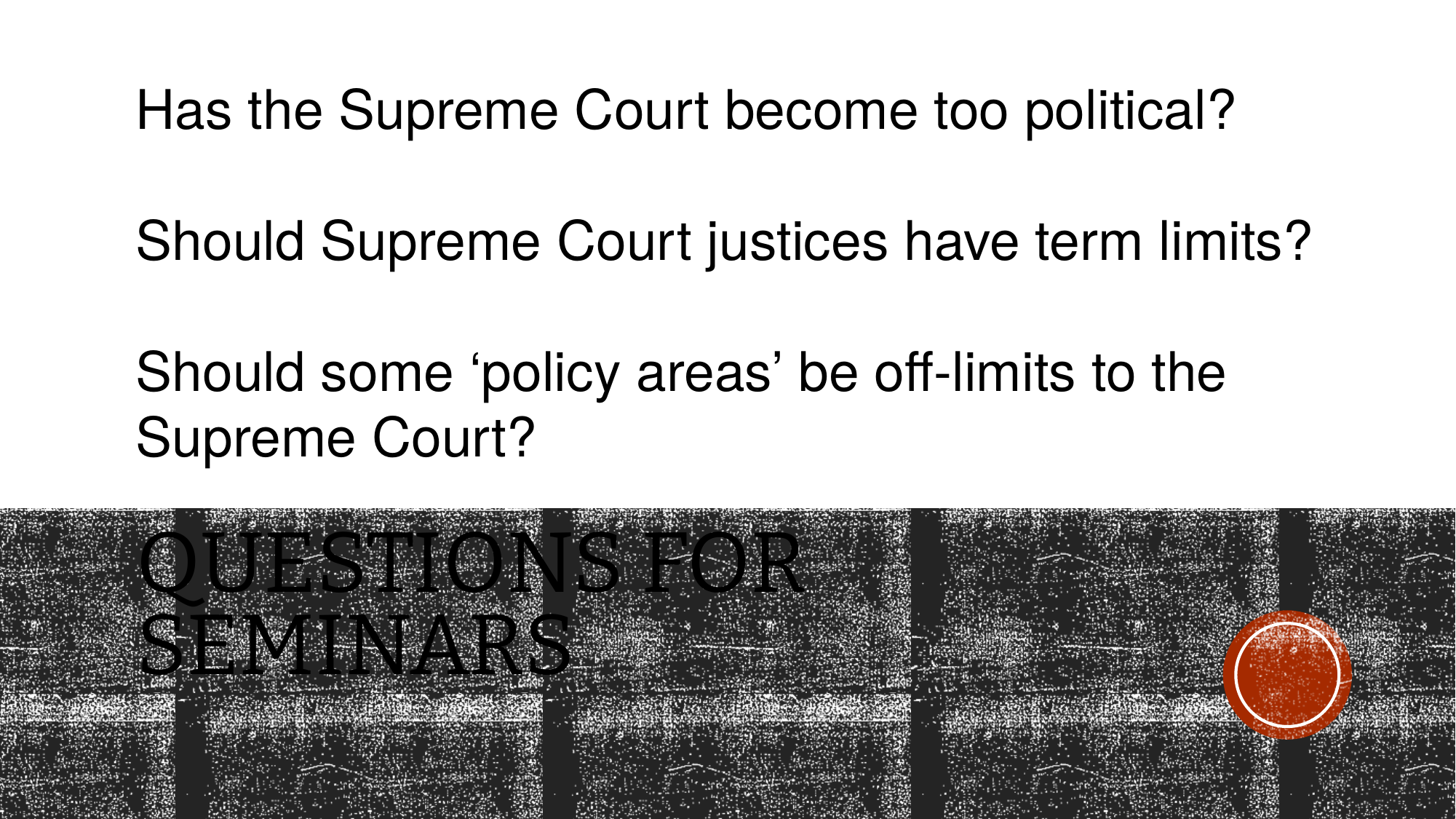

Has the Supreme Court become too political?

Should Supreme Court justices have term limits?

Should some ‘policy areas’ be off-limits to the Supreme Court?

# Questions for Seminars